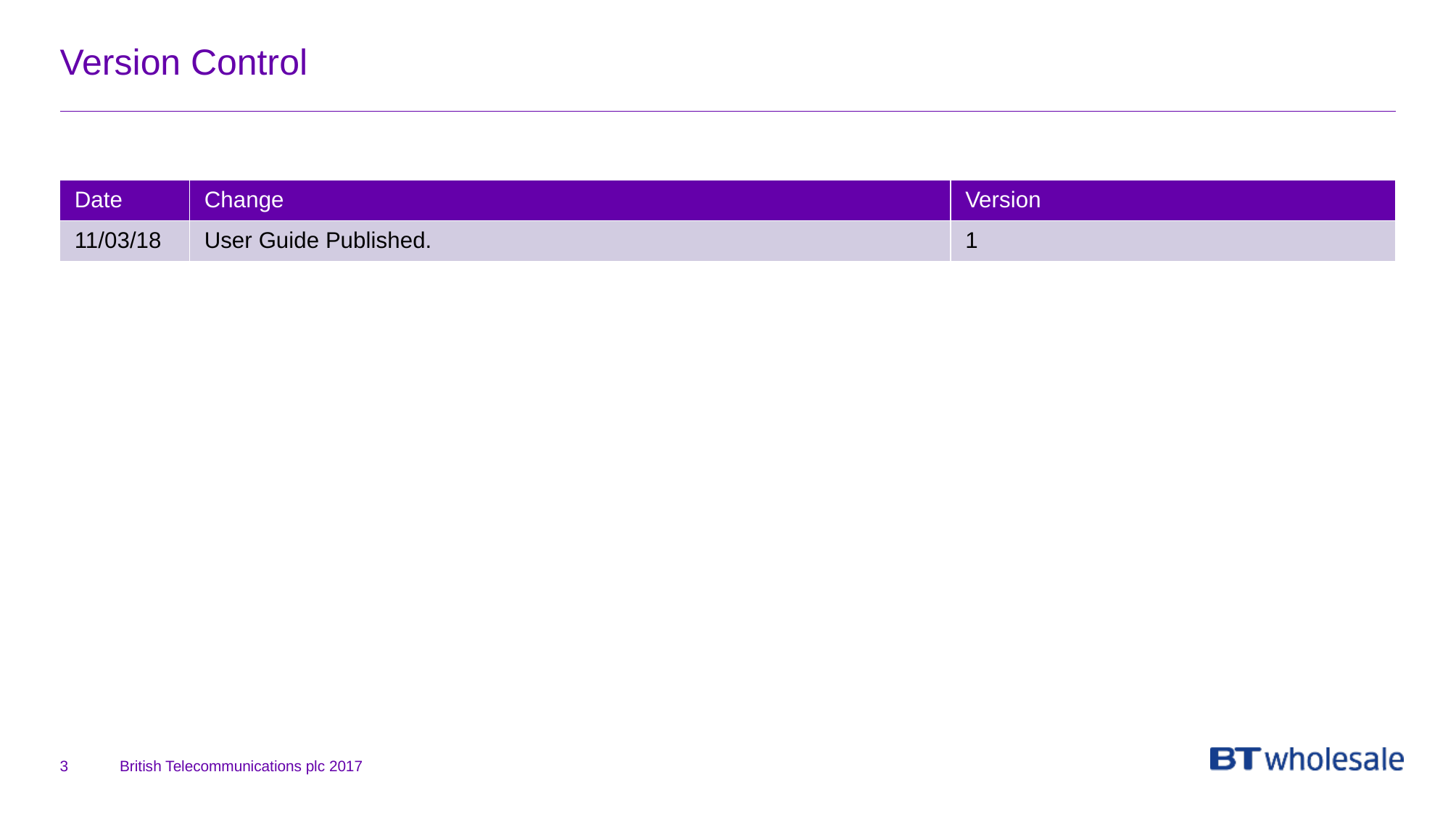

# Version Control
| Date | Change | Version |
| --- | --- | --- |
| 11/03/18 | User Guide Published. | 1 |
3